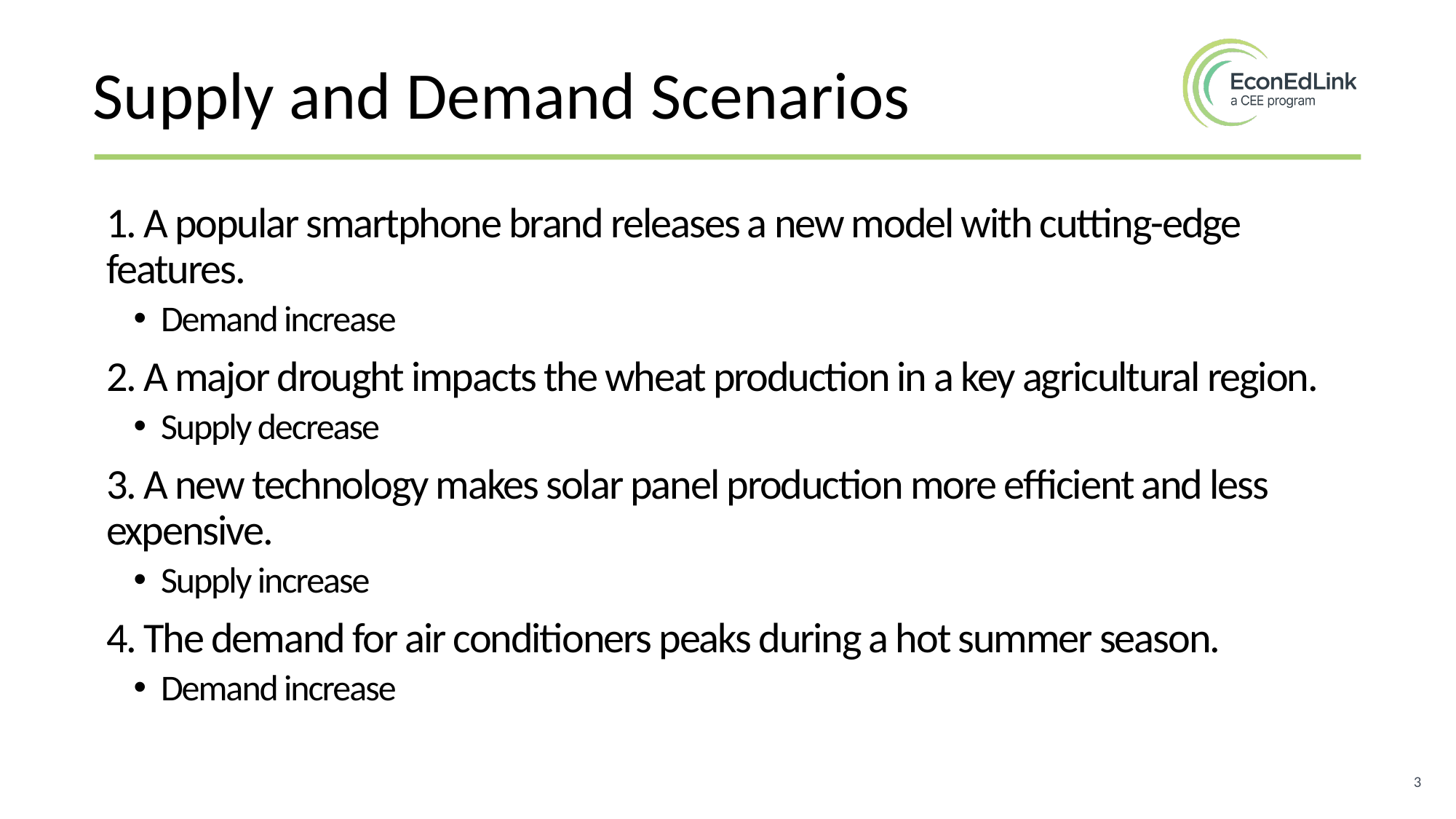

# Supply and Demand Scenarios
1. A popular smartphone brand releases a new model with cutting-edge features.
Demand increase
2. A major drought impacts the wheat production in a key agricultural region.
Supply decrease
3. A new technology makes solar panel production more efficient and less expensive.
Supply increase
4. The demand for air conditioners peaks during a hot summer season.
Demand increase

3